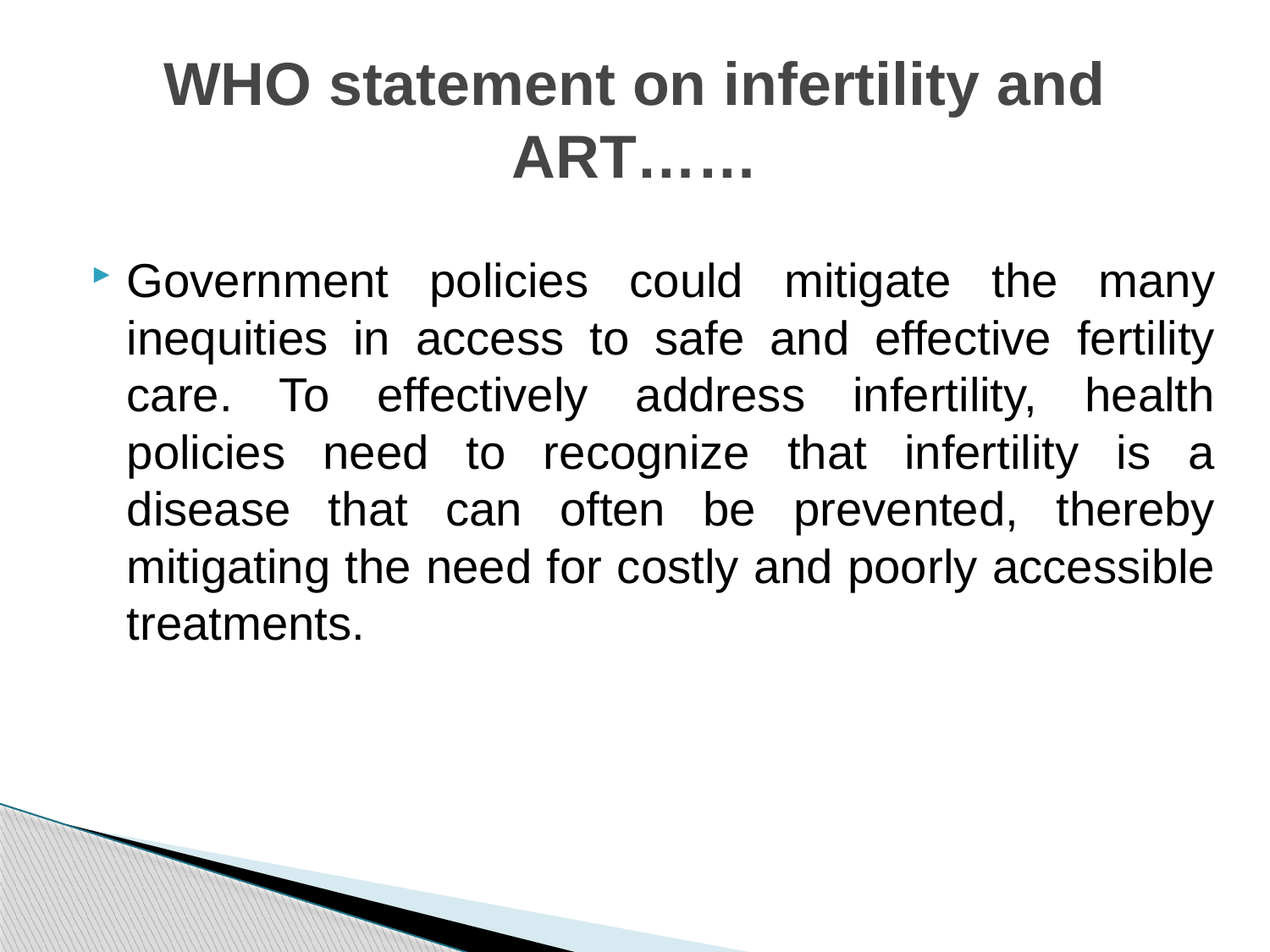

# WHO statement on infertility and ART……

Government policies could mitigate the many inequities in access to safe and effective fertility care. To effectively address infertility, health policies need to recognize that infertility is a disease that can often be prevented, thereby mitigating the need for costly and poorly accessible treatments.